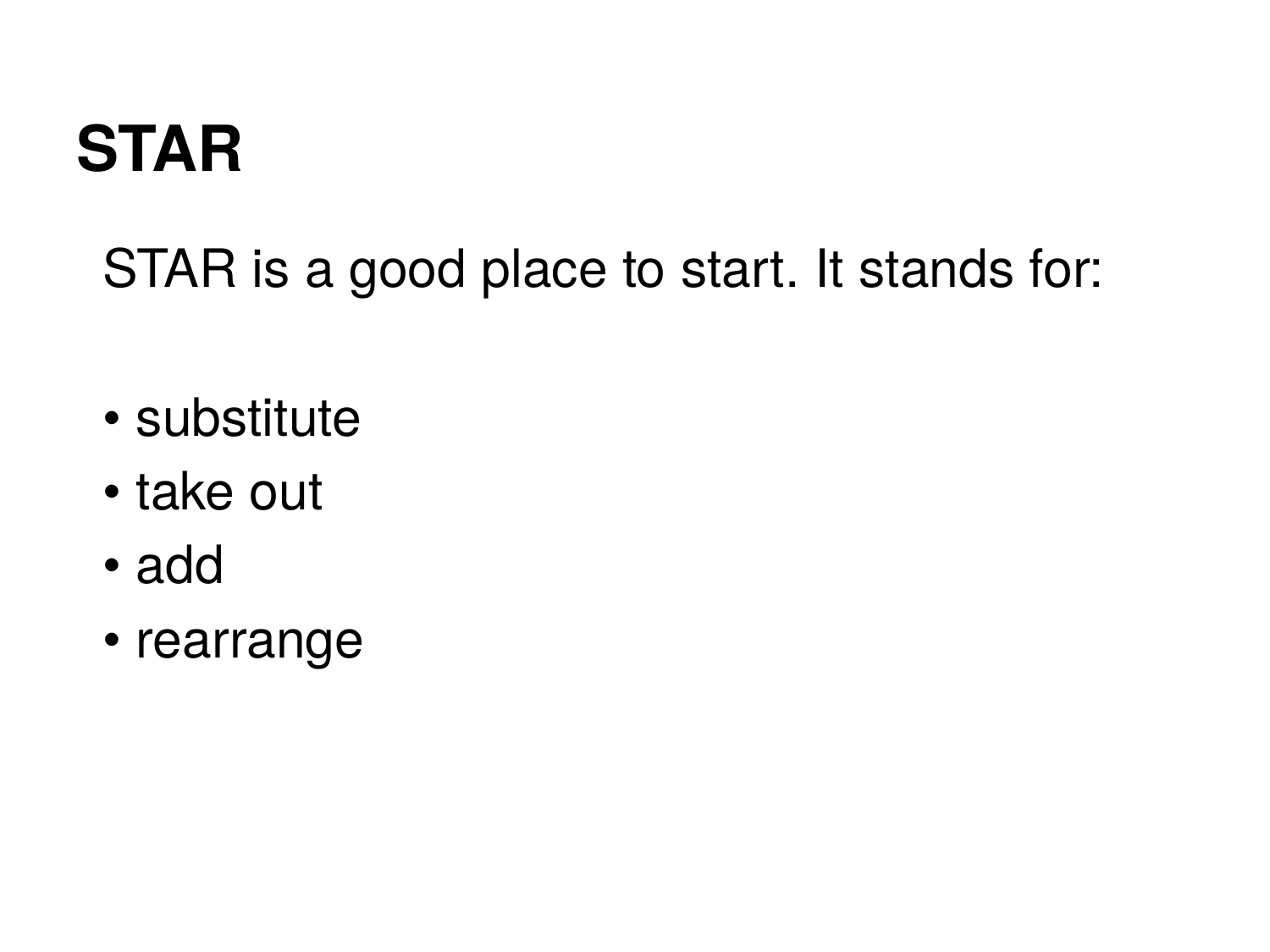

# STAR
STAR is a good place to start. It stands for:

• substitute
• take out
• add
• rearrange